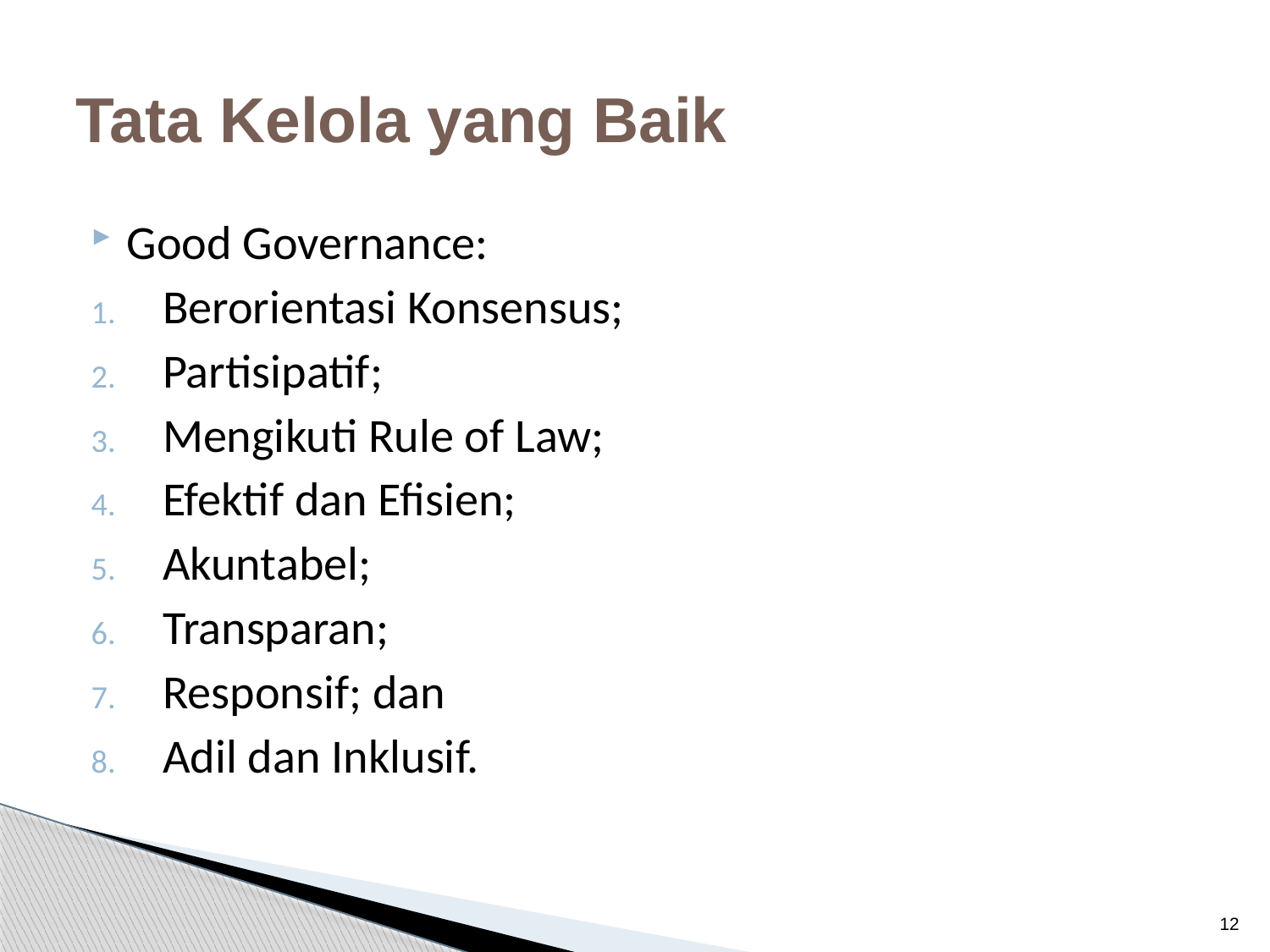

# Tata Kelola yang Baik
Good Governance:
Berorientasi Konsensus;
Partisipatif;
Mengikuti Rule of Law;
Efektif dan Efisien;
Akuntabel;
Transparan;
Responsif; dan
Adil dan Inklusif.
12